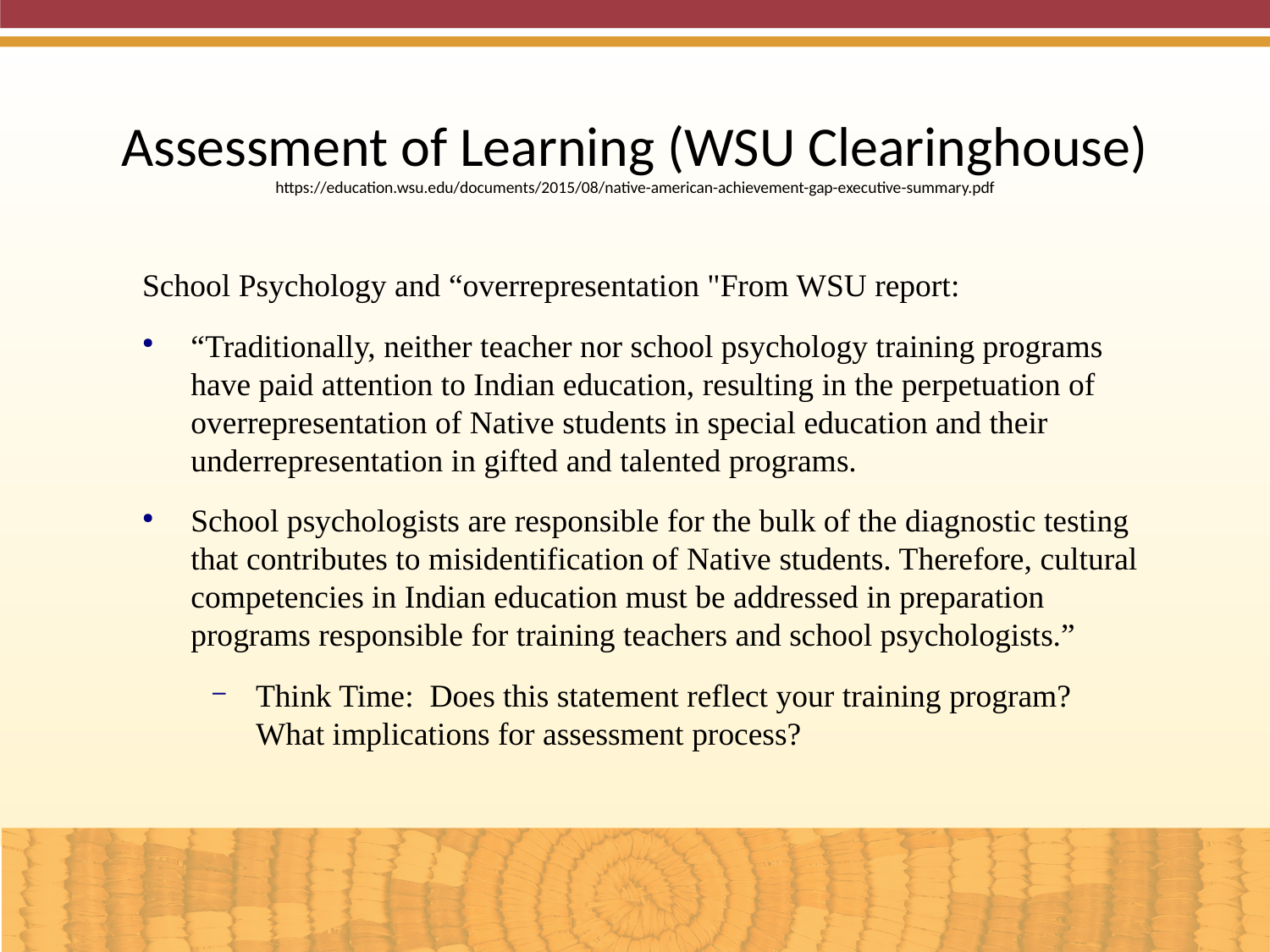

Assessment of Learning (WSU Clearinghouse)
https://education.wsu.edu/documents/2015/08/native-american-achievement-gap-executive-summary.pdf
School Psychology and “overrepresentation "From WSU report:
“Traditionally, neither teacher nor school psychology training programs have paid attention to Indian education, resulting in the perpetuation of overrepresentation of Native students in special education and their underrepresentation in gifted and talented programs.
School psychologists are responsible for the bulk of the diagnostic testing that contributes to misidentification of Native students. Therefore, cultural competencies in Indian education must be addressed in preparation programs responsible for training teachers and school psychologists.”
Think Time:  Does this statement reflect your training program?  What implications for assessment process?